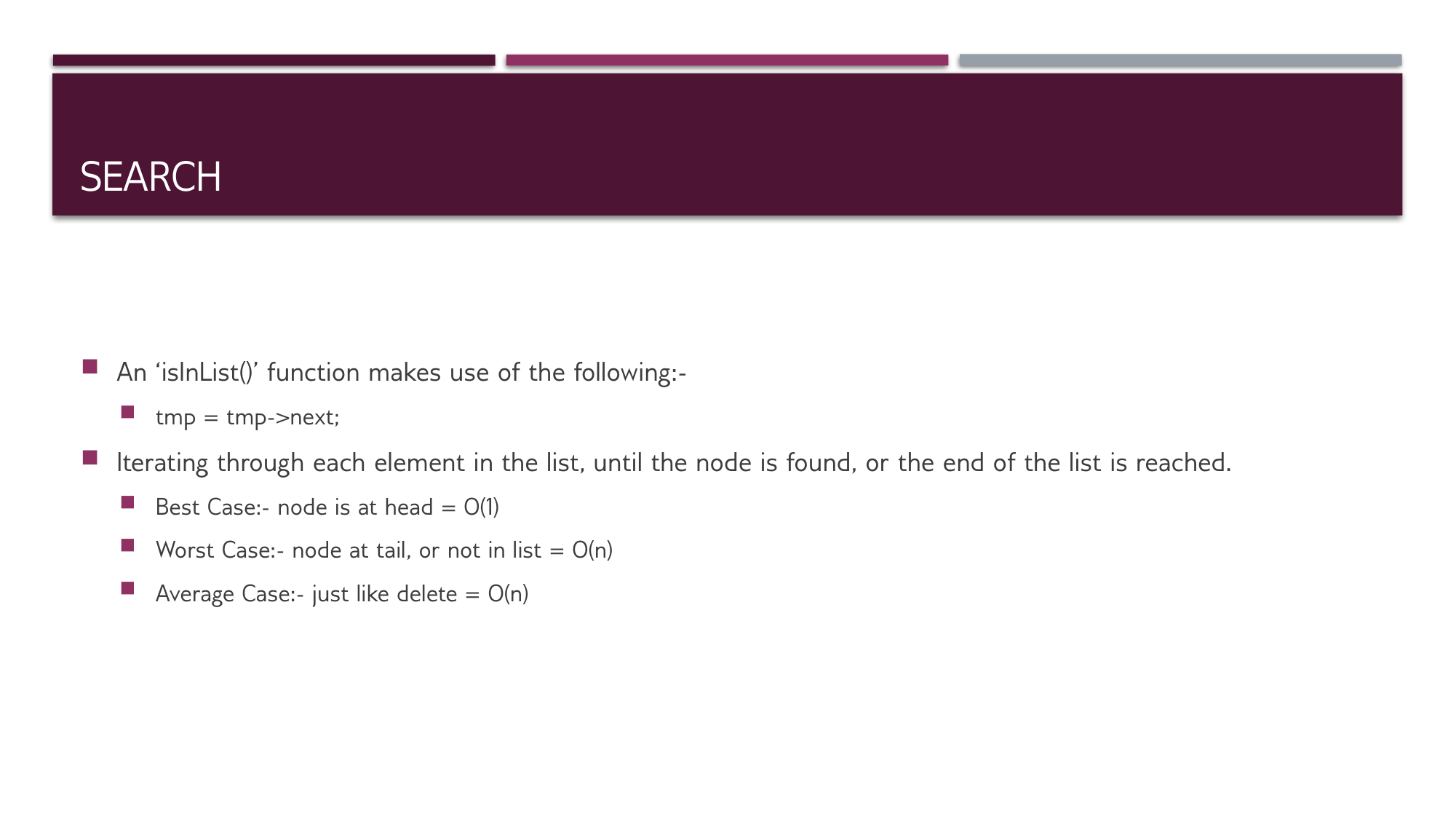

# Search
An ‘isInList()’ function makes use of the following:-
tmp = tmp->next;
Iterating through each element in the list, until the node is found, or the end of the list is reached.
Best Case:- node is at head = O(1)
Worst Case:- node at tail, or not in list = O(n)
Average Case:- just like delete = O(n)